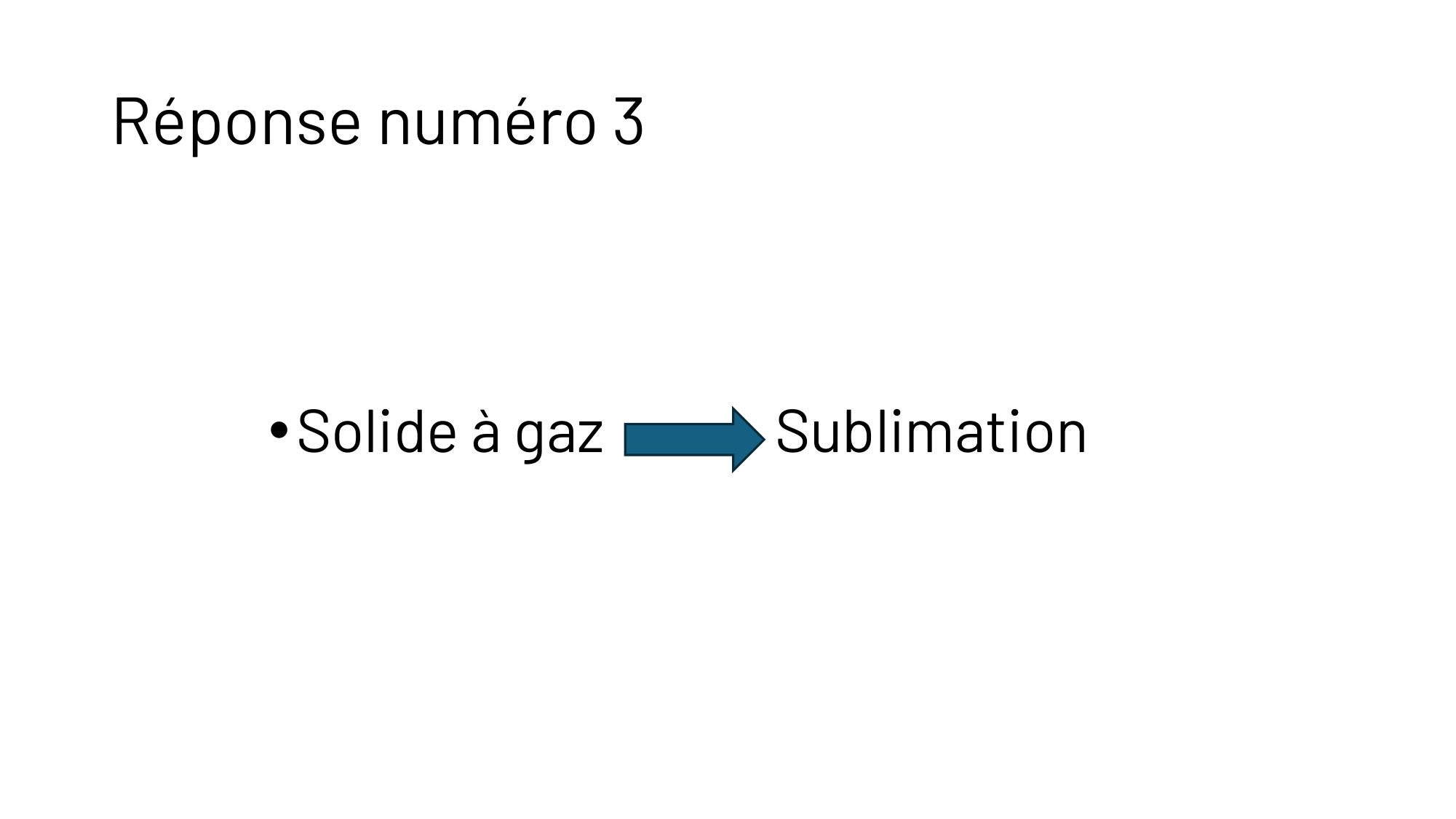

# Réponse numéro 3
Solide à gaz              Sublimation